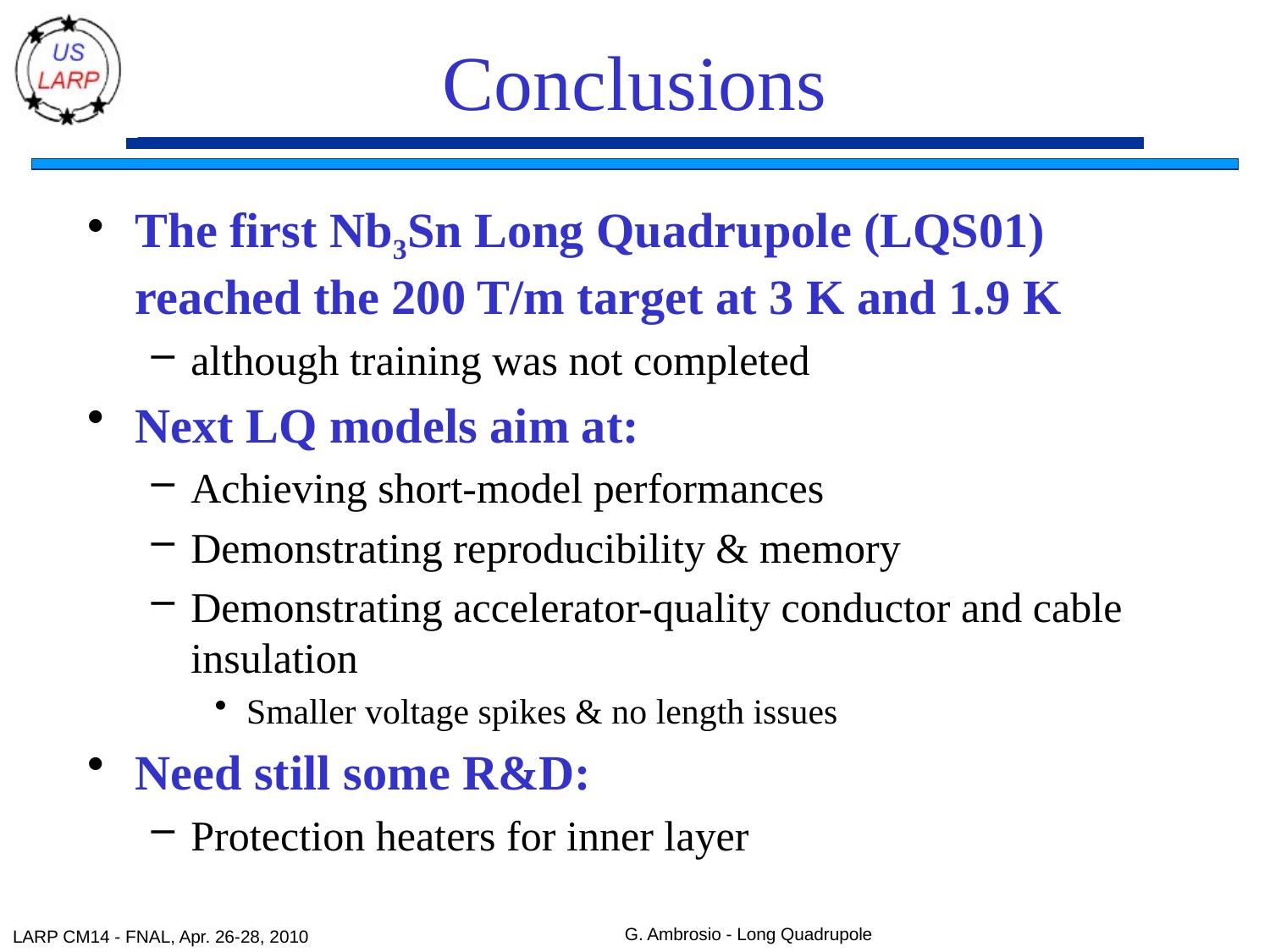

# Conclusions
The first Nb3Sn Long Quadrupole (LQS01) reached the 200 T/m target at 3 K and 1.9 K
although training was not completed
Next LQ models aim at:
Achieving short-model performances
Demonstrating reproducibility & memory
Demonstrating accelerator-quality conductor and cable insulation
Smaller voltage spikes & no length issues
Need still some R&D:
Protection heaters for inner layer
G. Ambrosio - Long Quadrupole
LARP CM14 - FNAL, Apr. 26-28, 2010